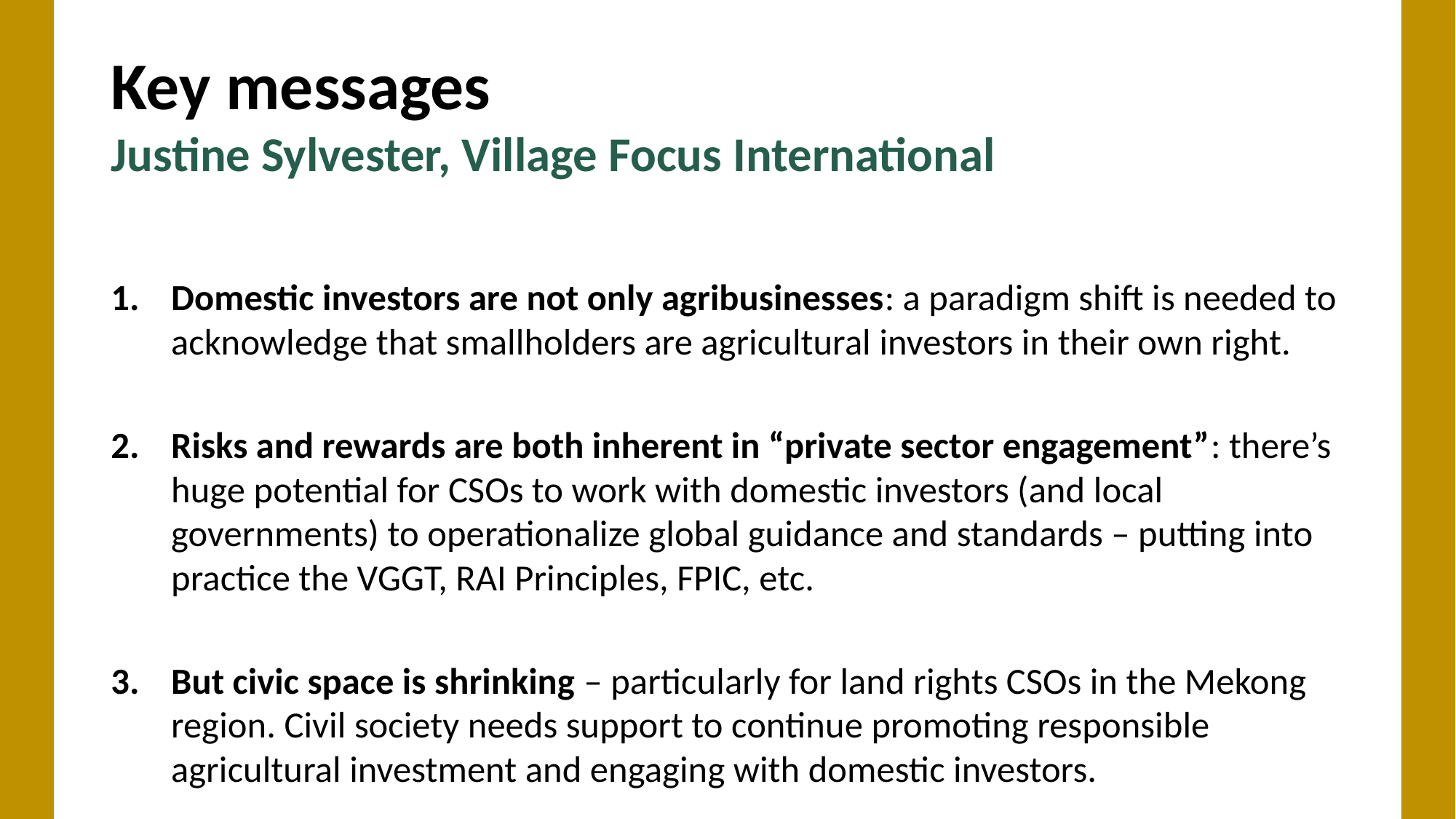

# Key messages Justine Sylvester, Village Focus International
Domestic investors are not only agribusinesses: a paradigm shift is needed to acknowledge that smallholders are agricultural investors in their own right.

Risks and rewards are both inherent in “private sector engagement”: there’s huge potential for CSOs to work with domestic investors (and local governments) to operationalize global guidance and standards – putting into practice the VGGT, RAI Principles, FPIC, etc.

But civic space is shrinking – particularly for land rights CSOs in the Mekong region. Civil society needs support to continue promoting responsible agricultural investment and engaging with domestic investors.